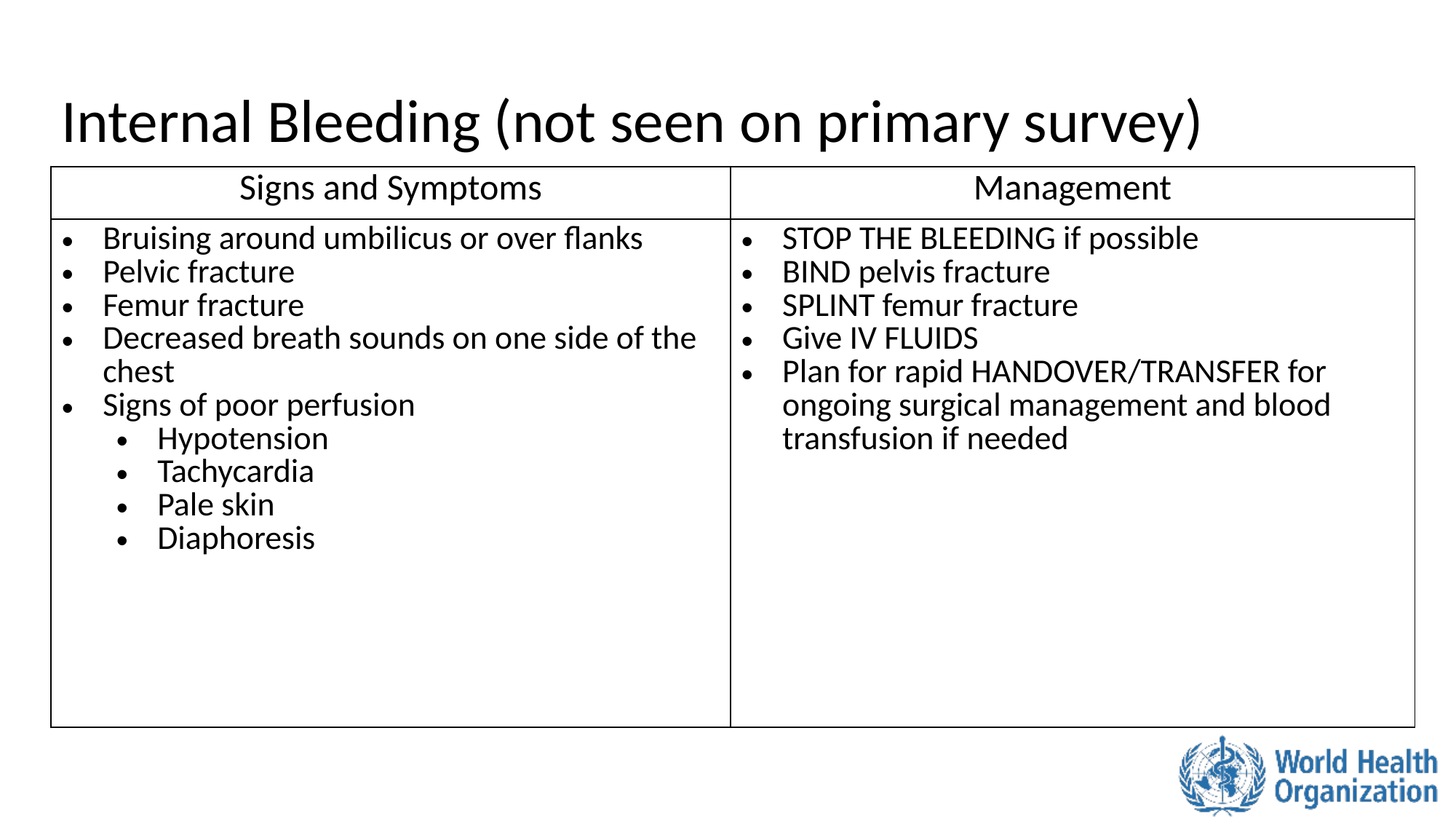

# Internal Bleeding (not seen on primary survey)
| Signs and Symptoms | Management |
| --- | --- |
| Bruising around umbilicus or over flanks Pelvic fracture Femur fracture Decreased breath sounds on one side of the chest Signs of poor perfusion Hypotension Tachycardia Pale skin Diaphoresis | STOP THE BLEEDING if possible BIND pelvis fracture SPLINT femur fracture Give IV FLUIDS Plan for rapid HANDOVER/TRANSFER for ongoing surgical management and blood transfusion if needed |